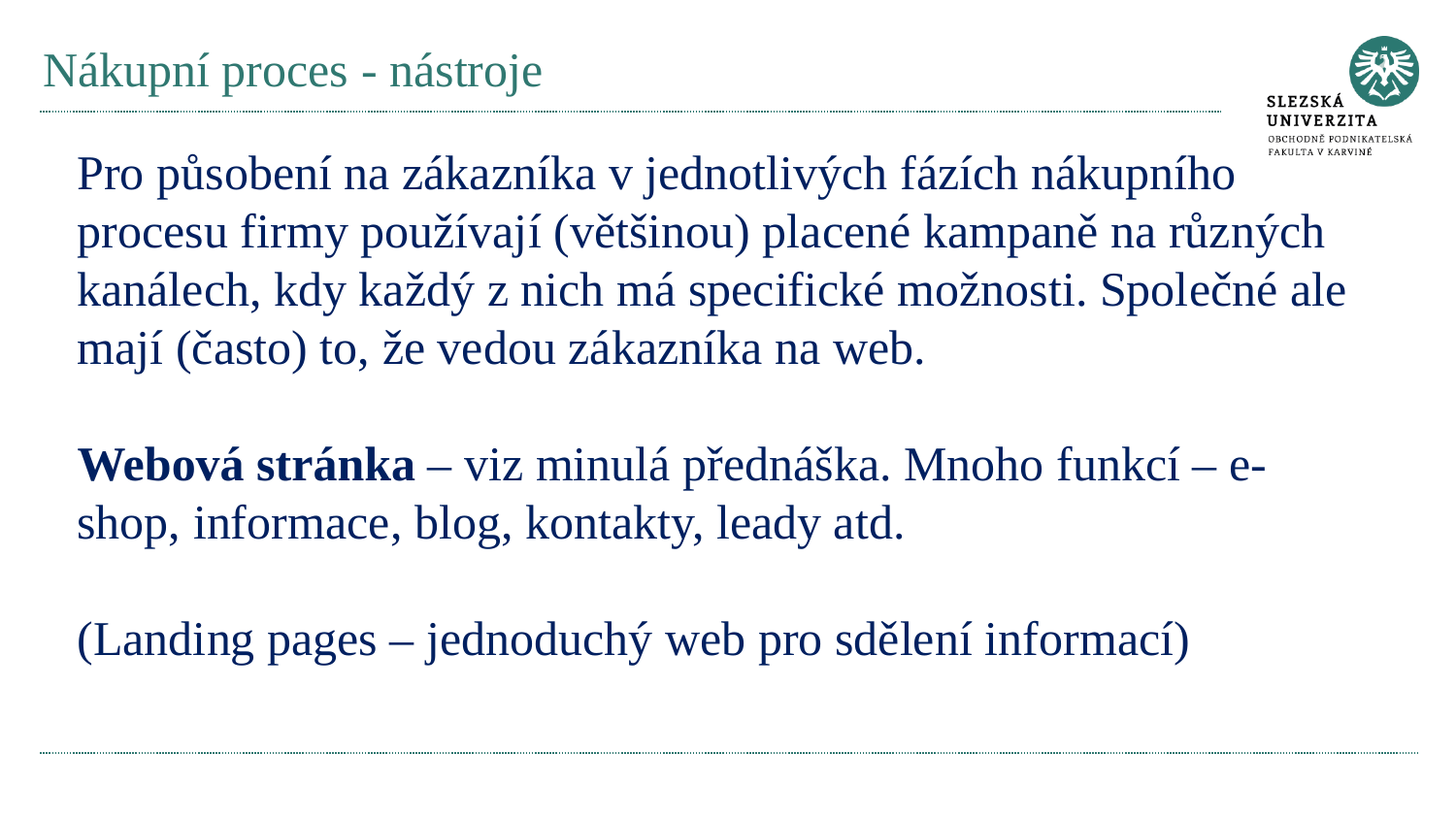

# Nákupní proces - nástroje
Pro působení na zákazníka v jednotlivých fázích nákupního procesu firmy používají (většinou) placené kampaně na různých kanálech, kdy každý z nich má specifické možnosti. Společné ale mají (často) to, že vedou zákazníka na web.

Webová stránka – viz minulá přednáška. Mnoho funkcí – e-shop, informace, blog, kontakty, leady atd.

(Landing pages – jednoduchý web pro sdělení informací)